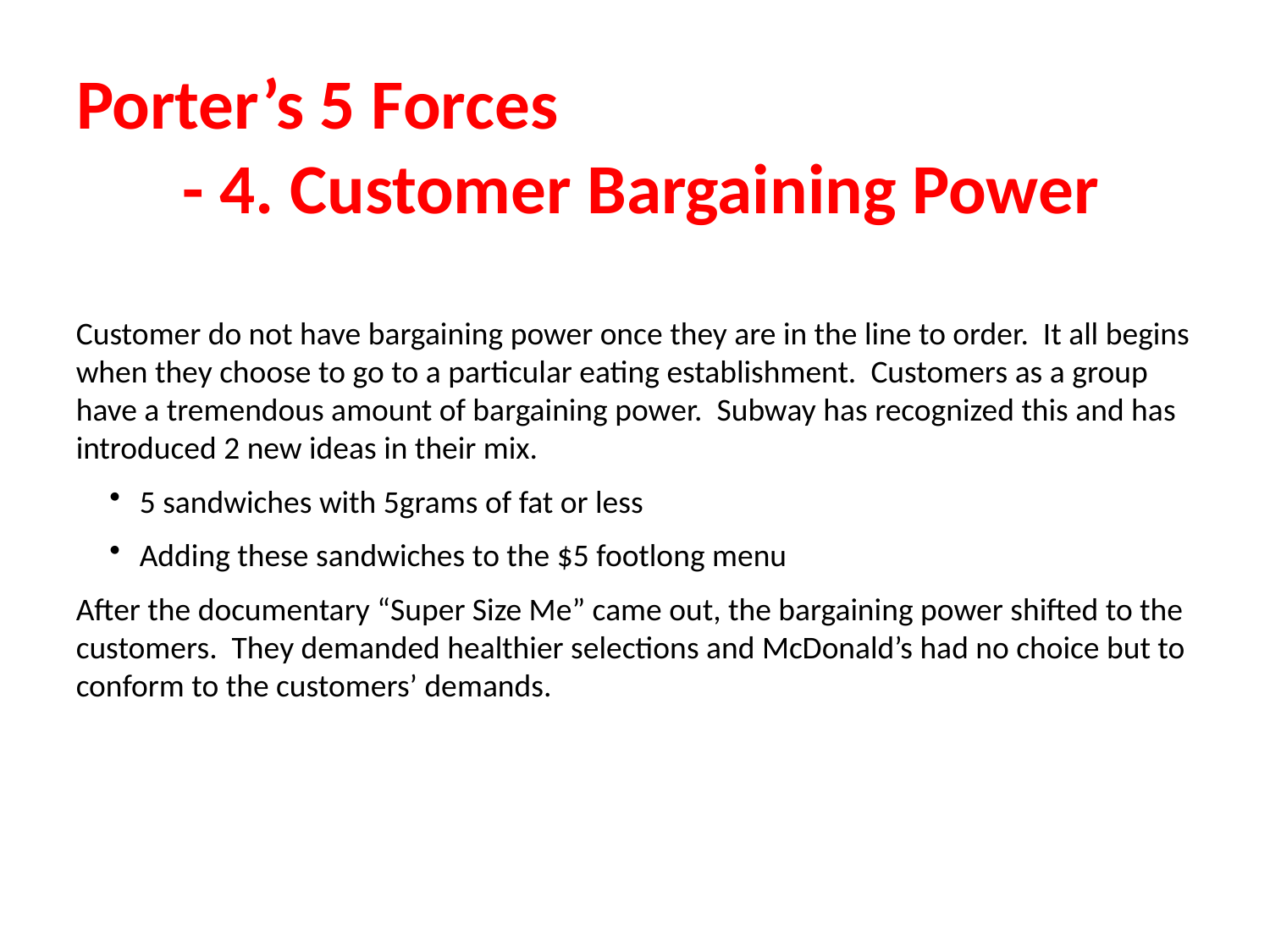

# Porter’s 5 Forces - 4. Customer Bargaining Power
Customer do not have bargaining power once they are in the line to order.  It all begins when they choose to go to a particular eating establishment.  Customers as a group have a tremendous amount of bargaining power.  Subway has recognized this and has introduced 2 new ideas in their mix.
5 sandwiches with 5grams of fat or less
Adding these sandwiches to the $5 footlong menu
After the documentary “Super Size Me” came out, the bargaining power shifted to the customers.  They demanded healthier selections and McDonald’s had no choice but to conform to the customers’ demands.